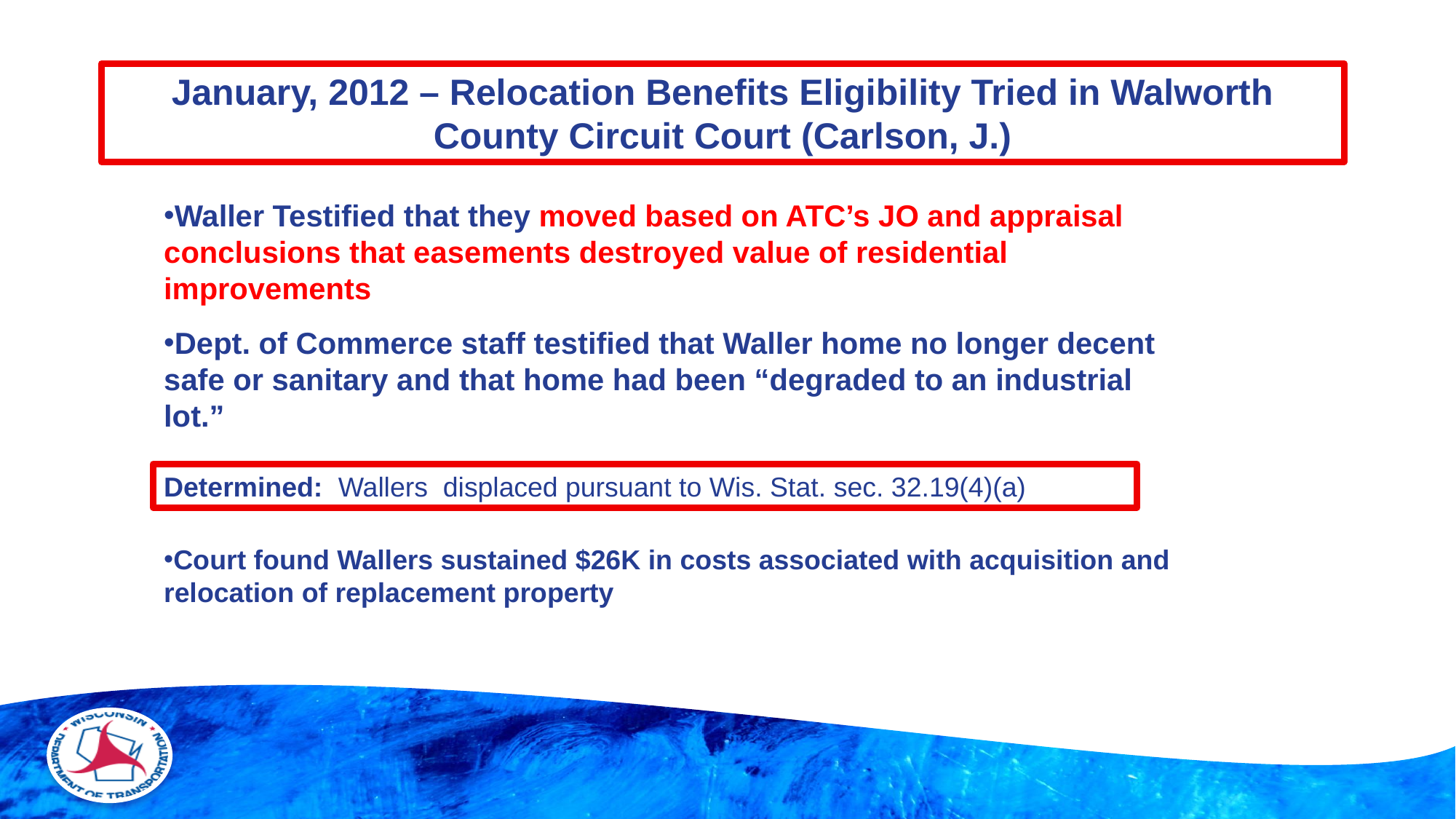

January, 2012 – Relocation Benefits Eligibility Tried in Walworth County Circuit Court (Carlson, J.)
Waller Testified that they moved based on ATC’s JO and appraisal conclusions that easements destroyed value of residential improvements
Dept. of Commerce staff testified that Waller home no longer decent safe or sanitary and that home had been “degraded to an industrial lot.”
Determined:  Wallers  displaced pursuant to Wis. Stat. sec. 32.19(4)(a)
Court found Wallers sustained $26K in costs associated with acquisition and relocation of replacement property